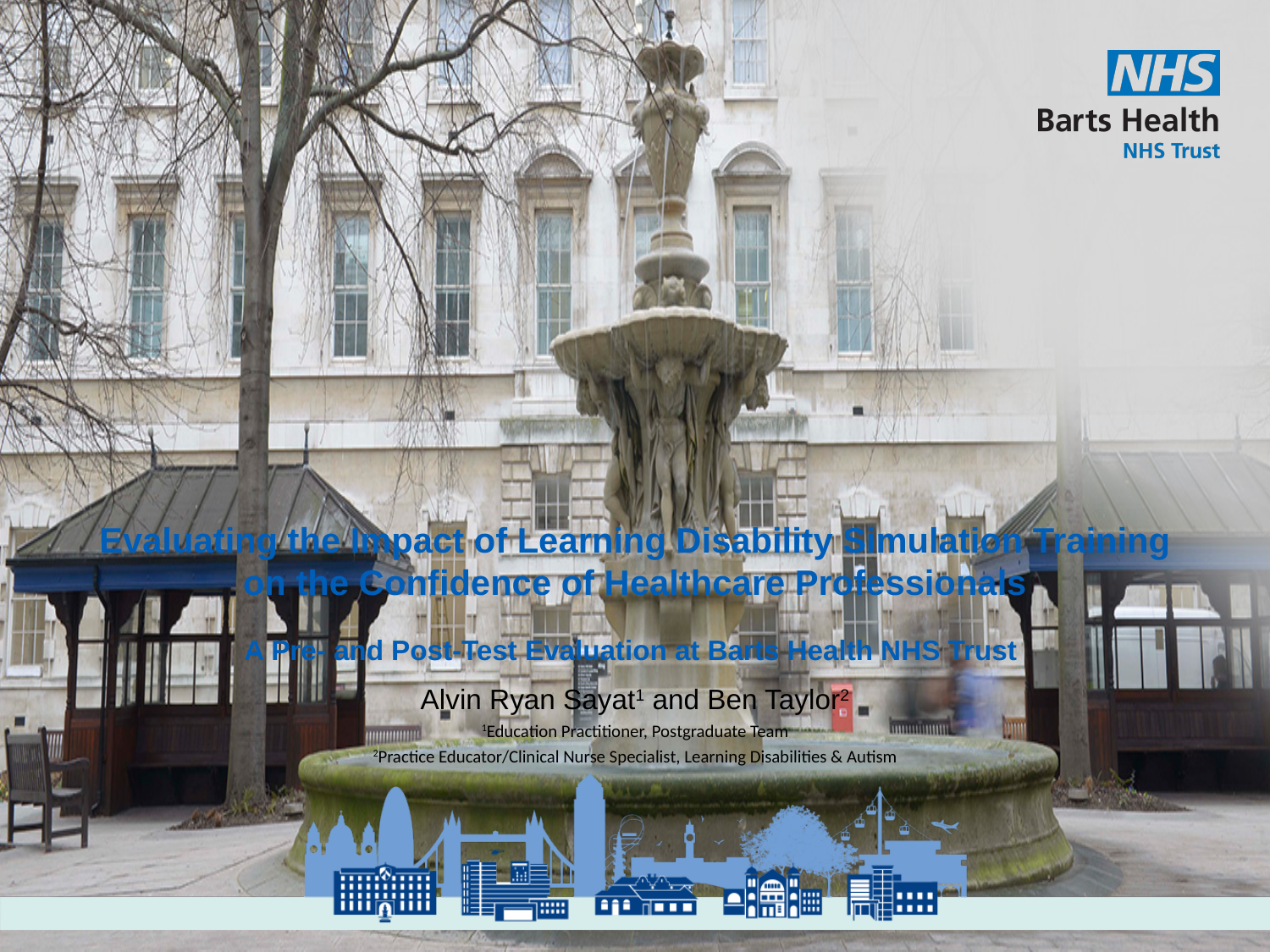

Evaluating the Impact of Learning Disability Simulation Training on the Confidence of Healthcare Professionals
A Pre- and Post-Test Evaluation at Barts Health NHS Trust
Alvin Ryan Sayat1 and Ben Taylor2
1Education Practitioner, Postgraduate Team
2Practice Educator/Clinical Nurse Specialist, Learning Disabilities & Autism